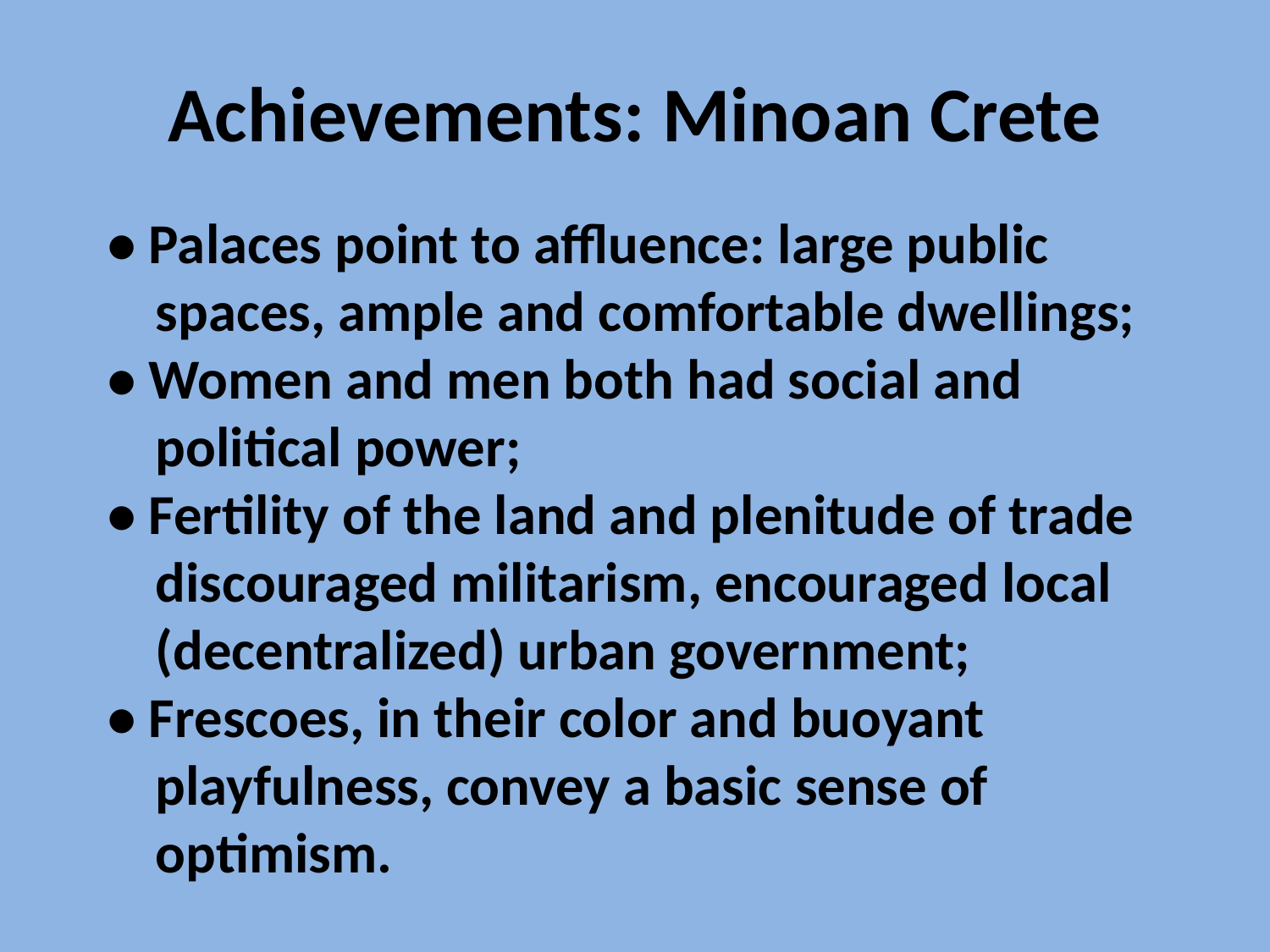

# Achievements: Minoan Crete
• Palaces point to affluence: large public spaces, ample and comfortable dwellings;
• Women and men both had social and political power;
• Fertility of the land and plenitude of trade discouraged militarism, encouraged local (decentralized) urban government;
• Frescoes, in their color and buoyant playfulness, convey a basic sense of optimism.